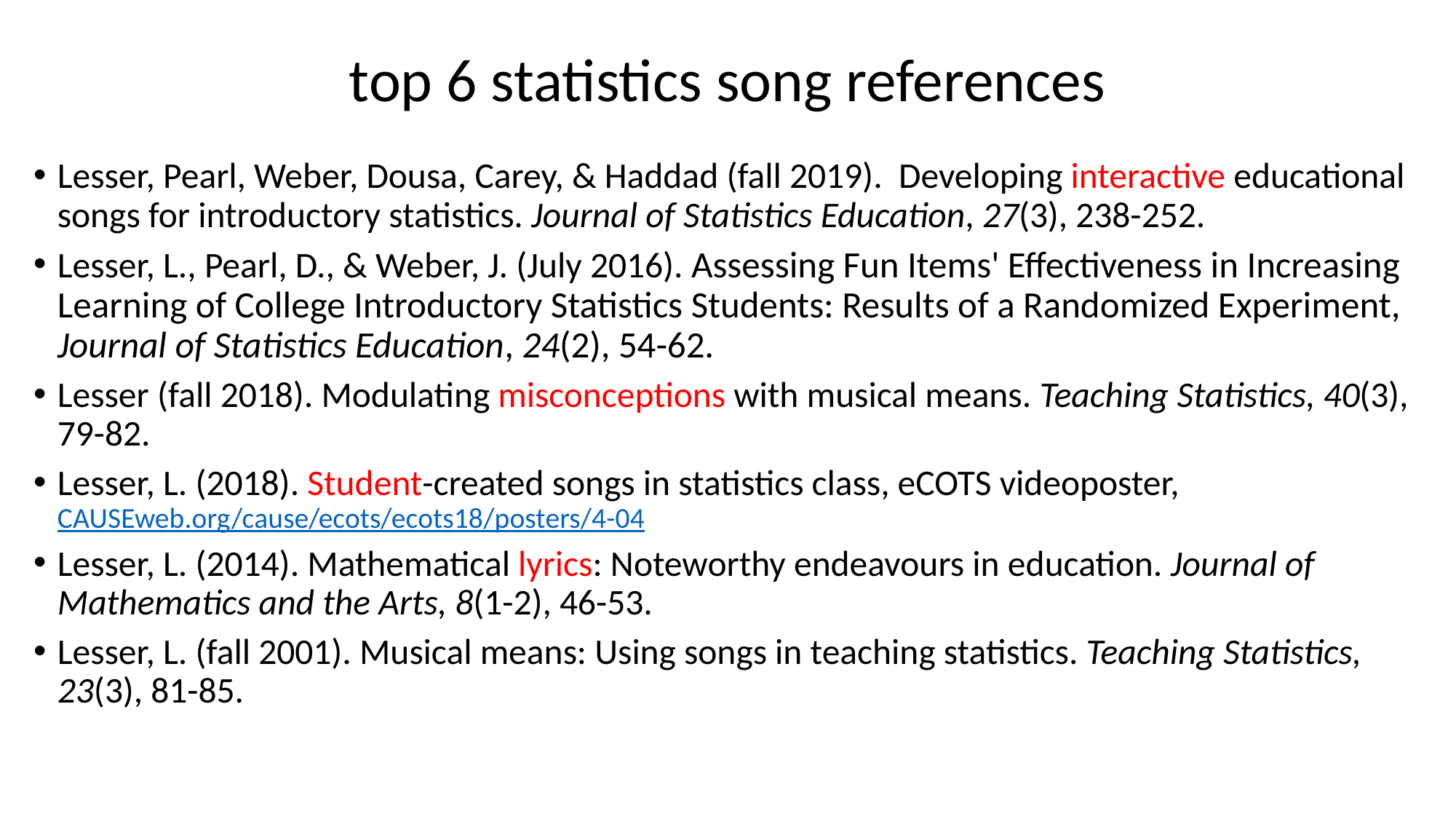

# top 6 statistics song references
Lesser, Pearl, Weber, Dousa, Carey, & Haddad (fall 2019).  Developing interactive educational songs for introductory statistics. Journal of Statistics Education, 27(3), 238-252.
Lesser, L., Pearl, D., & Weber, J. (July 2016). Assessing Fun Items' Effectiveness in Increasing Learning of College Introductory Statistics Students: Results of a Randomized Experiment, Journal of Statistics Education, 24(2), 54-62.
Lesser (fall 2018). Modulating misconceptions with musical means. Teaching Statistics, 40(3), 79-82.
Lesser, L. (2018). Student-created songs in statistics class, eCOTS videoposter, CAUSEweb.org/cause/ecots/ecots18/posters/4-04
Lesser, L. (2014). Mathematical lyrics: Noteworthy endeavours in education. Journal of Mathematics and the Arts, 8(1-2), 46-53.
Lesser, L. (fall 2001). Musical means: Using songs in teaching statistics. Teaching Statistics, 23(3), 81-85.